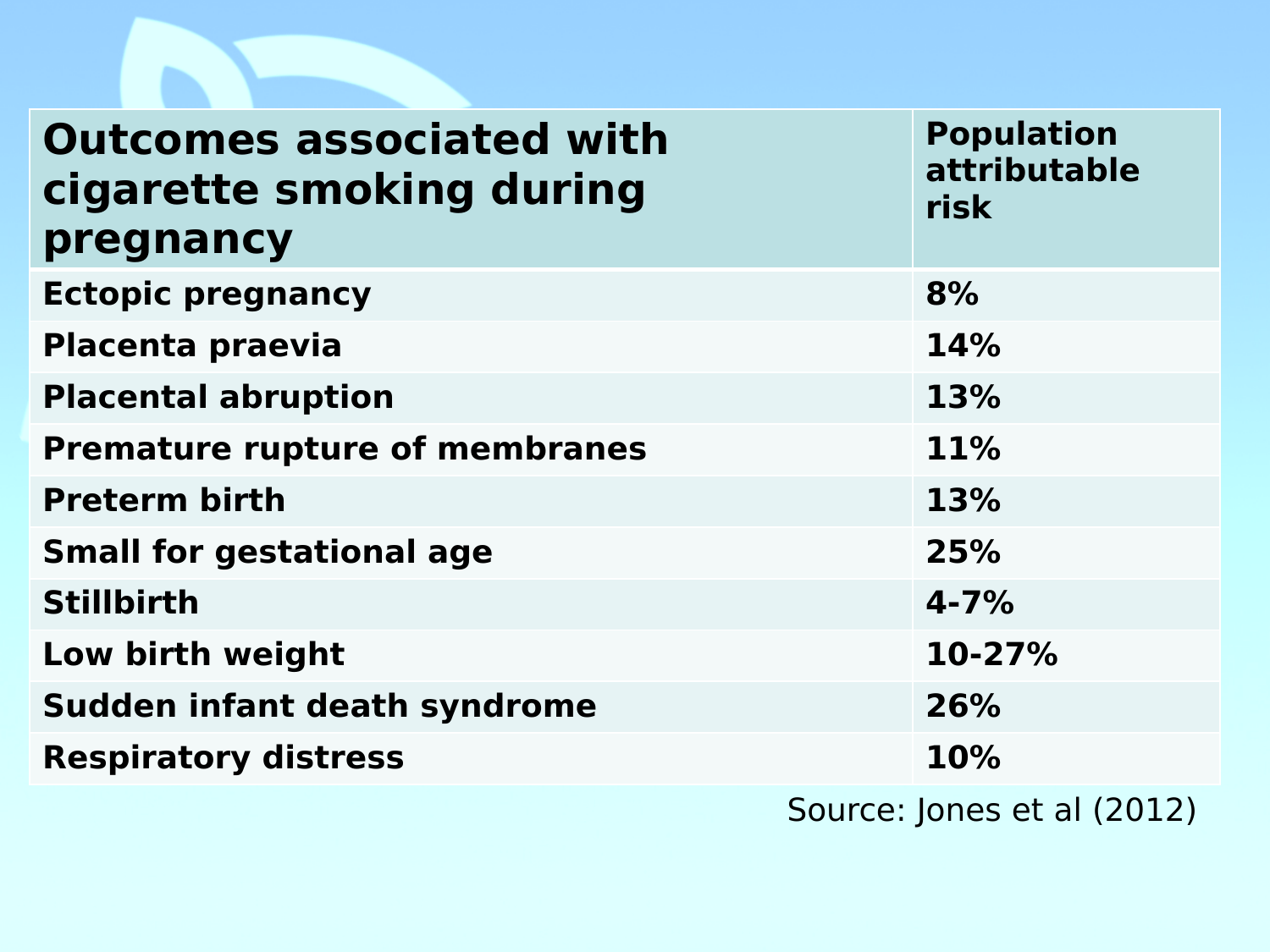

| Outcomes associated with cigarette smoking during pregnancy | Population attributable risk |
| --- | --- |
| Ectopic pregnancy | 8% |
| Placenta praevia | 14% |
| Placental abruption | 13% |
| Premature rupture of membranes | 11% |
| Preterm birth | 13% |
| Small for gestational age | 25% |
| Stillbirth | 4-7% |
| Low birth weight | 10-27% |
| Sudden infant death syndrome | 26% |
| Respiratory distress | 10% |
Source: Jones et al (2012)